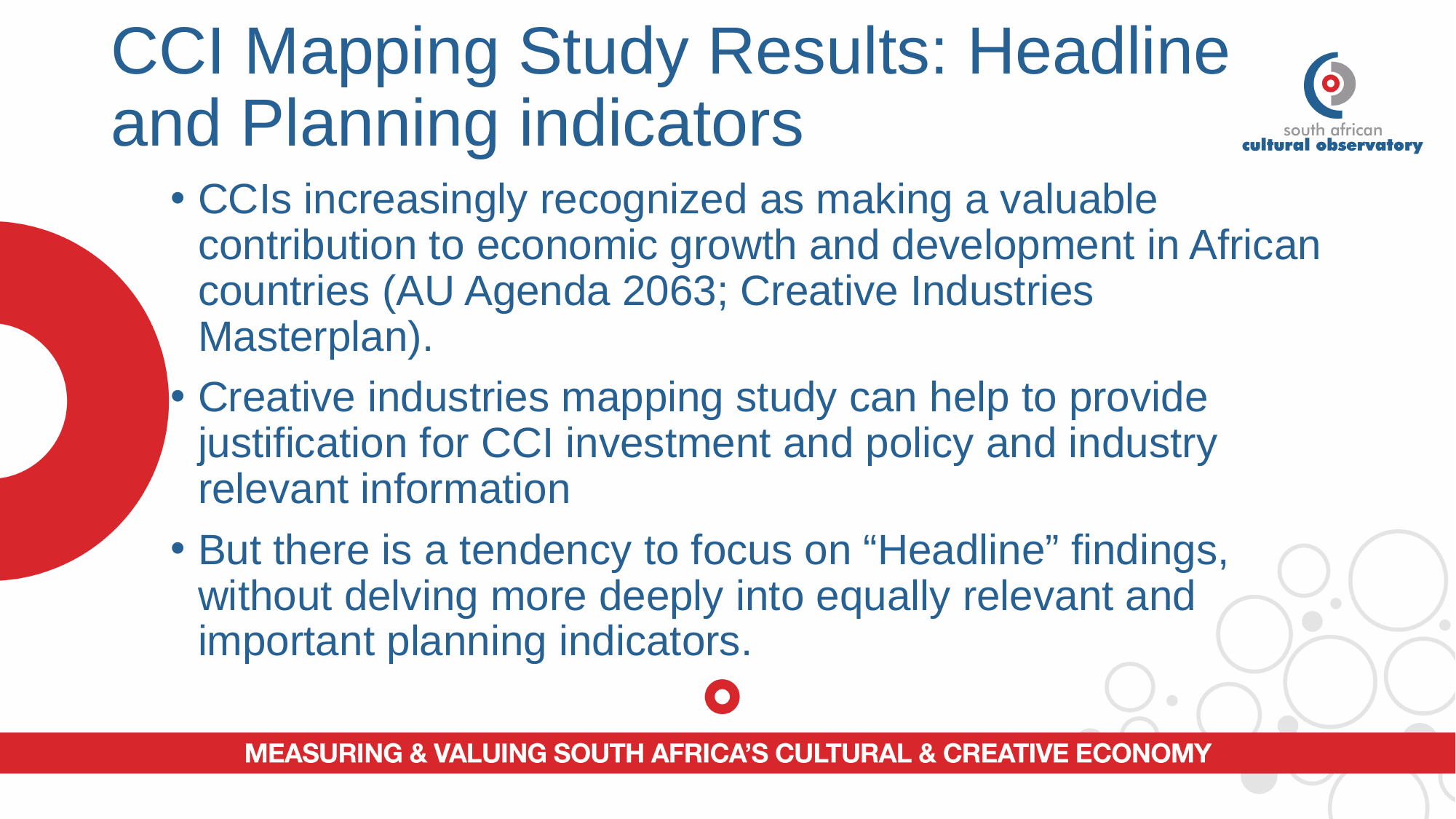

# CCI Mapping Study Results: Headline and Planning indicators
CCIs increasingly recognized as making a valuable contribution to economic growth and development in African countries (AU Agenda 2063; Creative Industries Masterplan).
Creative industries mapping study can help to provide justification for CCI investment and policy and industry relevant information
But there is a tendency to focus on “Headline” findings, without delving more deeply into equally relevant and important planning indicators.